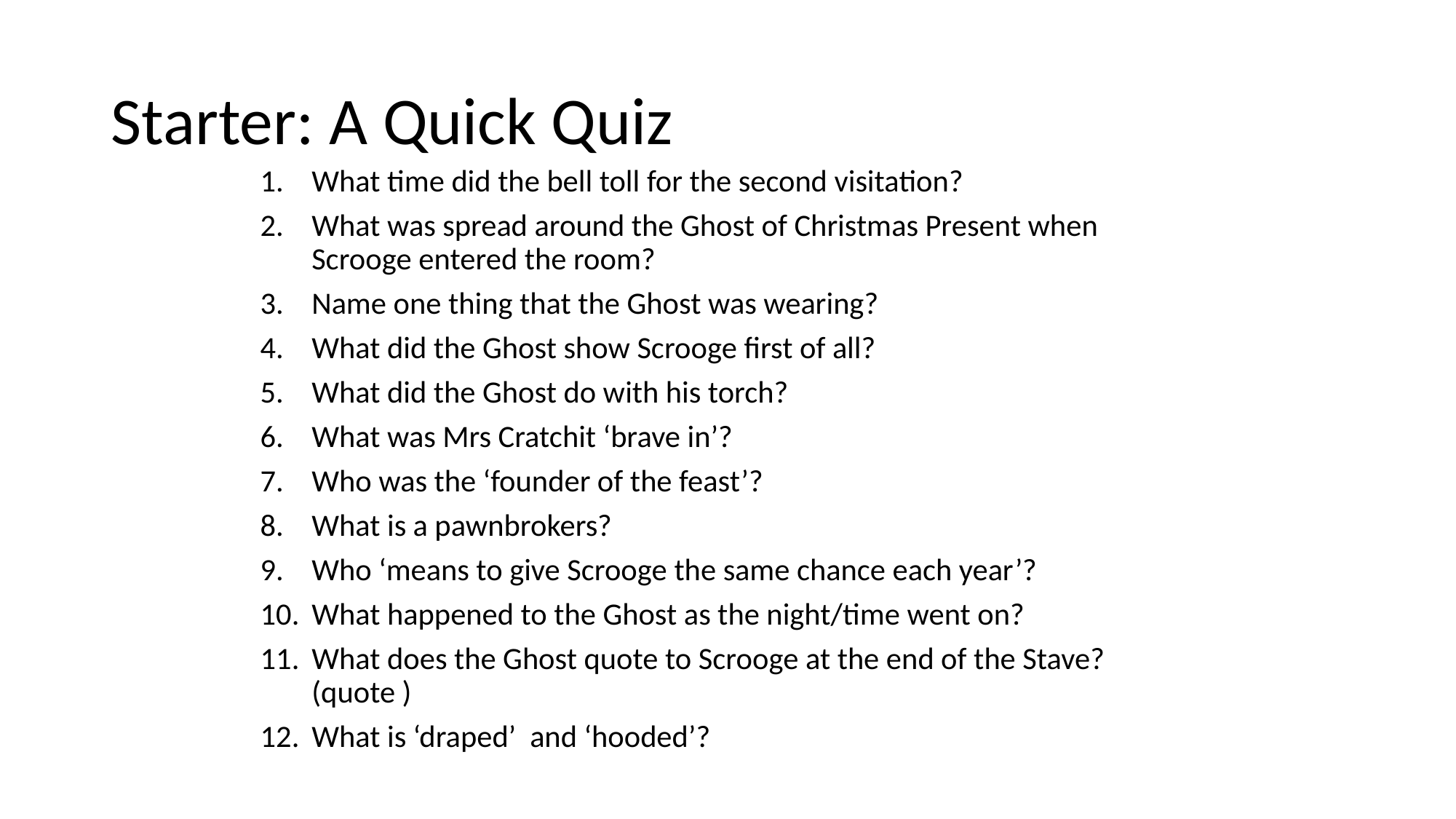

# Starter: A Quick Quiz
What time did the bell toll for the second visitation?
What was spread around the Ghost of Christmas Present when Scrooge entered the room?
Name one thing that the Ghost was wearing?
What did the Ghost show Scrooge first of all?
What did the Ghost do with his torch?
What was Mrs Cratchit ‘brave in’?
Who was the ‘founder of the feast’?
What is a pawnbrokers?
Who ‘means to give Scrooge the same chance each year’?
What happened to the Ghost as the night/time went on?
What does the Ghost quote to Scrooge at the end of the Stave? (quote )
What is ‘draped’  and ‘hooded’?